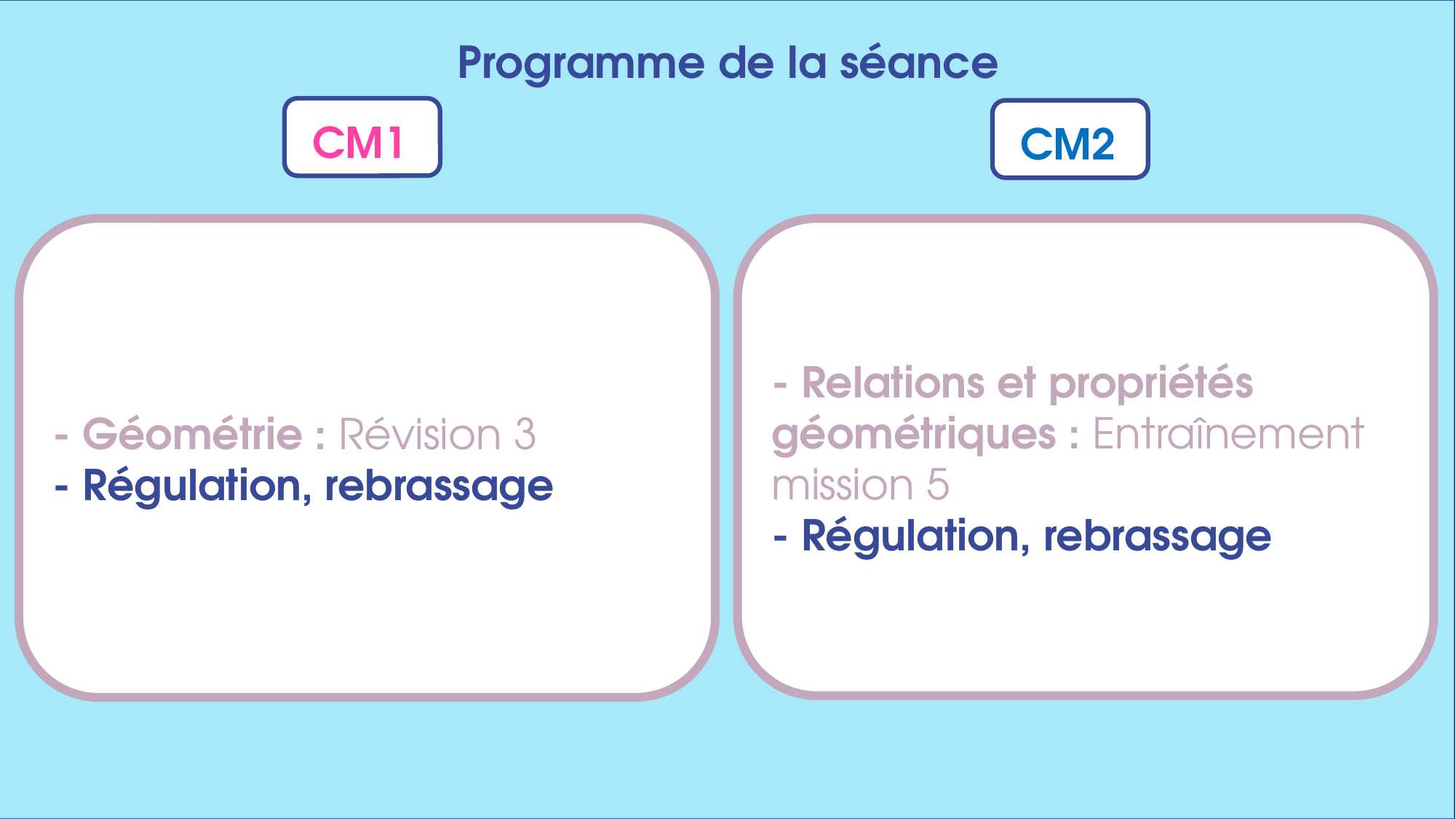

Programme de la séance

CM1

CM2
- Géométrie : Révision 3
- Régulation, rebrassage
- Relations et propriétés géométriques : Entraînement mission 5
- Régulation, rebrassage
www.maitresseherisson.com